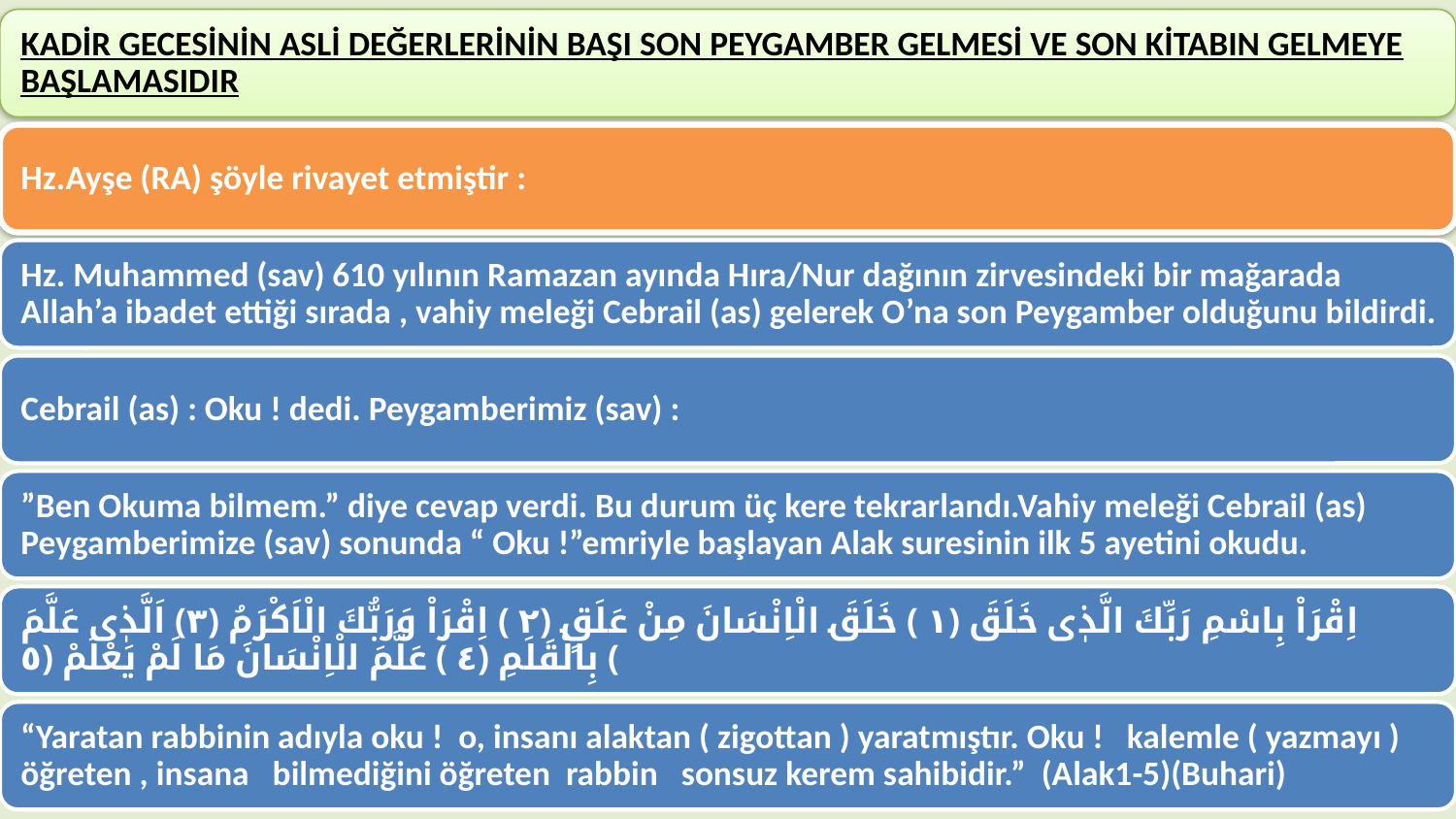

KADİR GECESİNİN ASLİ DEĞERLERİNİN BAŞI SON PEYGAMBER GELMESİ VE SON KİTABIN GELMEYE BAŞLAMASIDIR
Hz.Ayşe (RA) şöyle rivayet etmiştir :
Hz. Muhammed (sav) 610 yılının Ramazan ayında Hıra/Nur dağının zirvesindeki bir mağarada Allah’a ibadet ettiği sırada , vahiy meleği Cebrail (as) gelerek O’na son Peygamber olduğunu bildirdi.
Cebrail (as) : Oku ! dedi. Peygamberimiz (sav) :
”Ben Okuma bilmem.” diye cevap verdi. Bu durum üç kere tekrarlandı.Vahiy meleği Cebrail (as) Peygamberimize (sav) sonunda “ Oku !”emriyle başlayan Alak suresinin ilk 5 ayetini okudu.
اِقْرَاْ بِاسْمِ رَبِّكَ الَّذٖى خَلَقَ ﴿١﴾ خَلَقَ الْاِنْسَانَ مِنْ عَلَقٍ ﴿٢﴾ اِقْرَاْ وَرَبُّكَ الْاَكْرَمُ ﴿٣﴾ اَلَّذٖى عَلَّمَ بِالْقَلَمِ ﴿٤﴾ عَلَّمَ الْاِنْسَانَ مَا لَمْ يَعْلَمْ ﴿٥﴾
“Yaratan rabbinin adıyla oku !  o, insanı alaktan ( zigottan ) yaratmıştır. Oku !   kalemle ( yazmayı ) öğreten , insana   bilmediğini öğreten  rabbin   sonsuz kerem sahibidir.”  (Alak1-5)(Buhari)